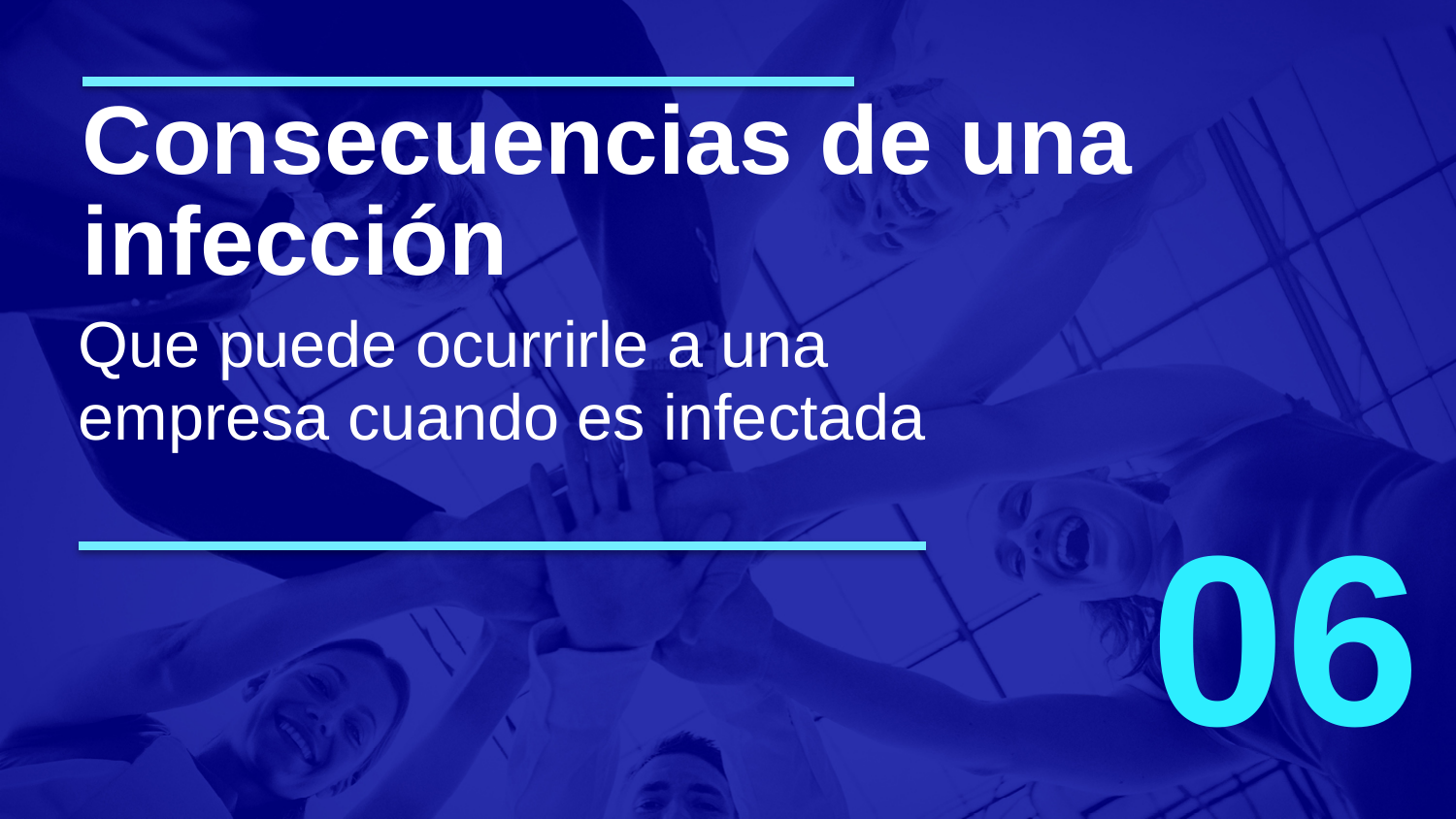

Consecuencias de una infección
Que puede ocurrirle a una empresa cuando es infectada
# 06